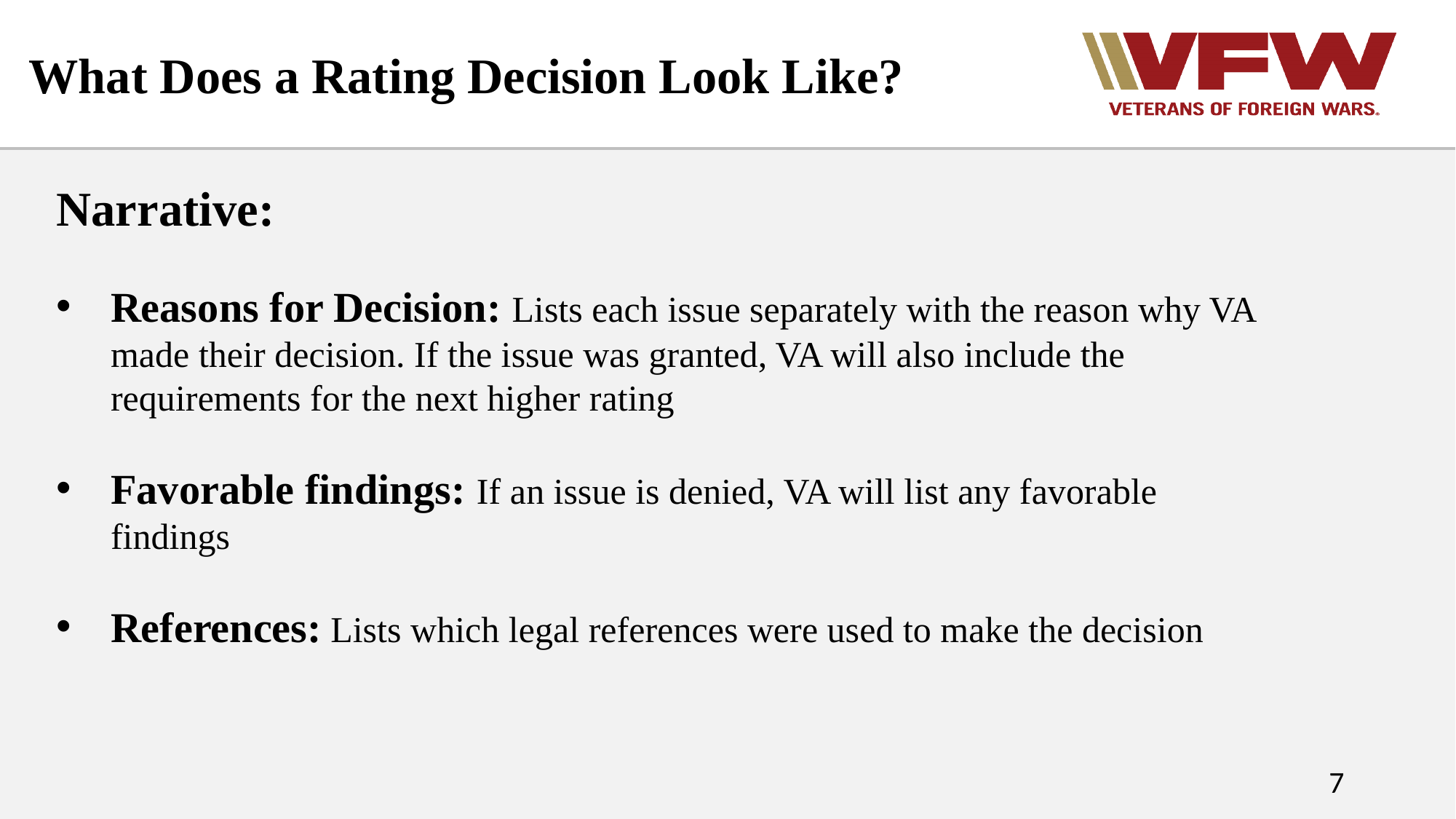

# What Does a Rating Decision Look Like?
Narrative:

Reasons for Decision: Lists each issue separately with the reason why VA made their decision. If the issue was granted, VA will also include the requirements for the next higher rating

Favorable findings: If an issue is denied, VA will list any favorable findings

References: Lists which legal references were used to make the decision

7